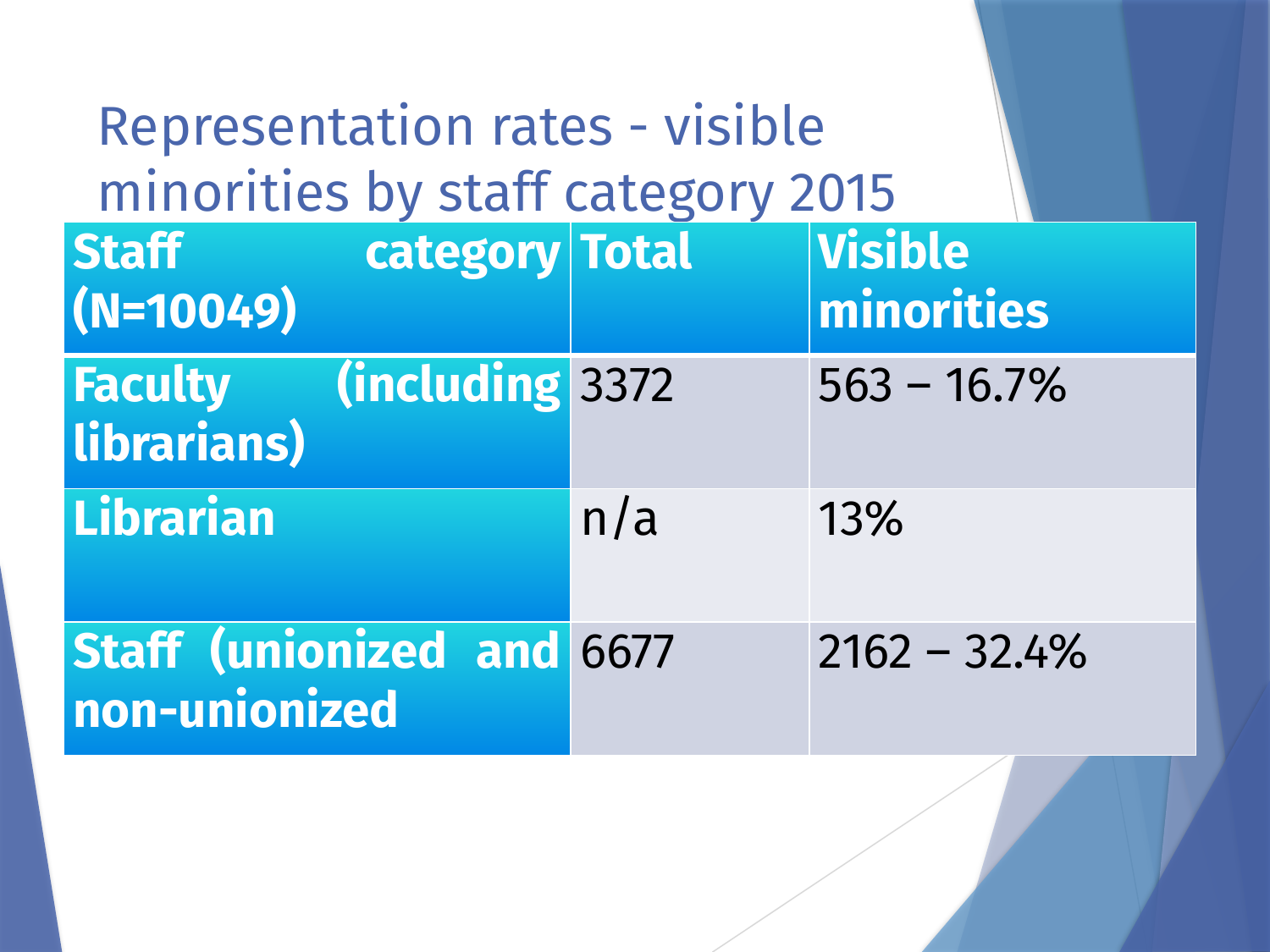

# Representation rates - visible minorities by staff category 2015
| Staff category (N=10049) | Total | Visible minorities |
| --- | --- | --- |
| Faculty (including librarians) | 3372 | 563 – 16.7% |
| Librarian | n/a | 13% |
| Staff (unionized and non-unionized | 6677 | 2162 – 32.4% |